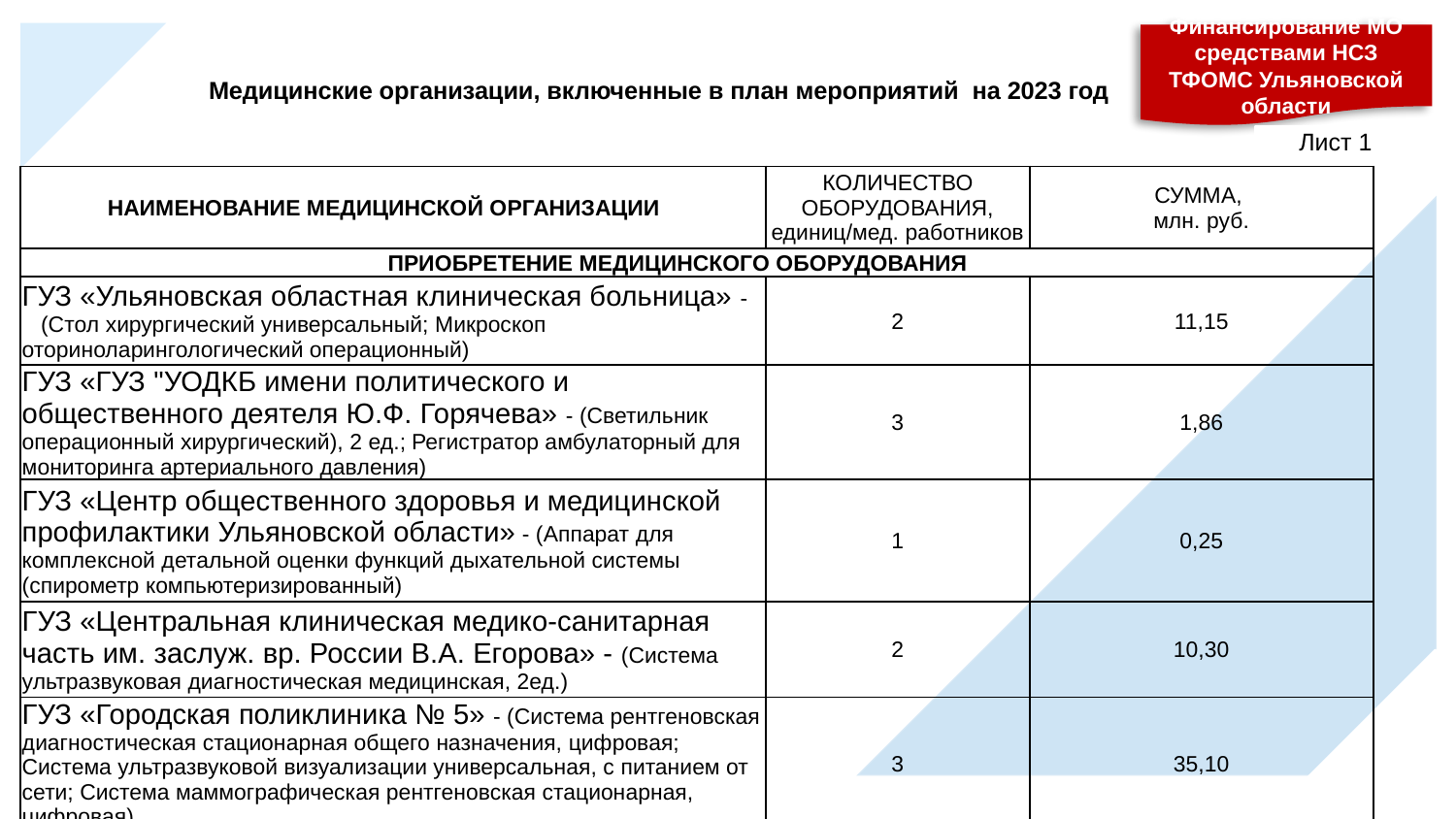

Медицинские организации, включенные в план мероприятий  на 2023 год
Финансирование МО средствами НСЗ ТФОМС Ульяновской области
Лист 1
| НАИМЕНОВАНИЕ МЕДИЦИНСКОЙ ОРГАНИЗАЦИИ | КОЛИЧЕСТВО ОБОРУДОВАНИЯ, единиц/мед. работников | СУММА, млн. руб. |
| --- | --- | --- |
| ПРИОБРЕТЕНИЕ МЕДИЦИНСКОГО ОБОРУДОВАНИЯ |  |  |
| ГУЗ «Ульяновская областная клиническая больница» - (Стол хирургический универсальный; Микроскоп оториноларингологический операционный) | 2 | 11,15 |
| ГУЗ «ГУЗ "УОДКБ имени политического и общественного деятеля Ю.Ф. Горячева» - (Светильник операционный хирургический), 2 ед.; Регистратор амбулаторный для мониторинга артериального давления) | 3 | 1,86 |
| ГУЗ «Центр общественного здоровья и медицинской профилактики Ульяновской области» - (Аппарат для комплексной детальной оценки функций дыхательной системы (спирометр компьютеризированный) | 1 | 0,25 |
| ГУЗ «Центральная клиническая медико-санитарная часть им. заслуж. вр. России В.А. Егорова» - (Система ультразвуковая диагностическая медицинская, 2ед.) | 2 | 10,30 |
| ГУЗ «Городская поликлиника № 5» - (Система рентгеновская диагностическая стационарная общего назначения, цифровая; Система ультразвуковой визуализации универсальная, с питанием от сети; Система маммографическая рентгеновская стационарная, цифровая) | 3 | 35,10 |